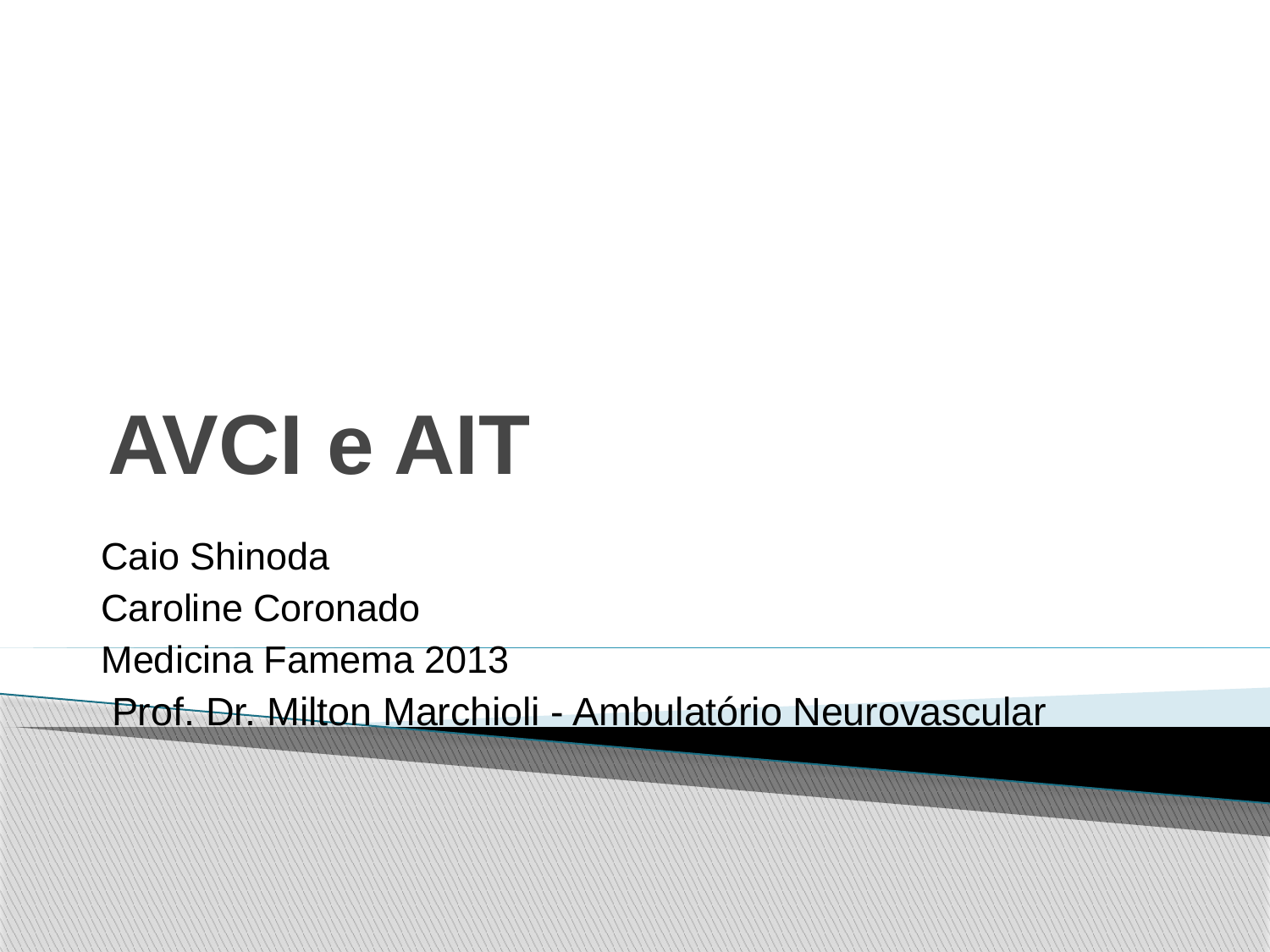

# AVCI e AIT
Caio Shinoda
Caroline Coronado
Medicina Famema 2013
 Prof. Dr. Milton Marchioli - Ambulatório Neurovascular